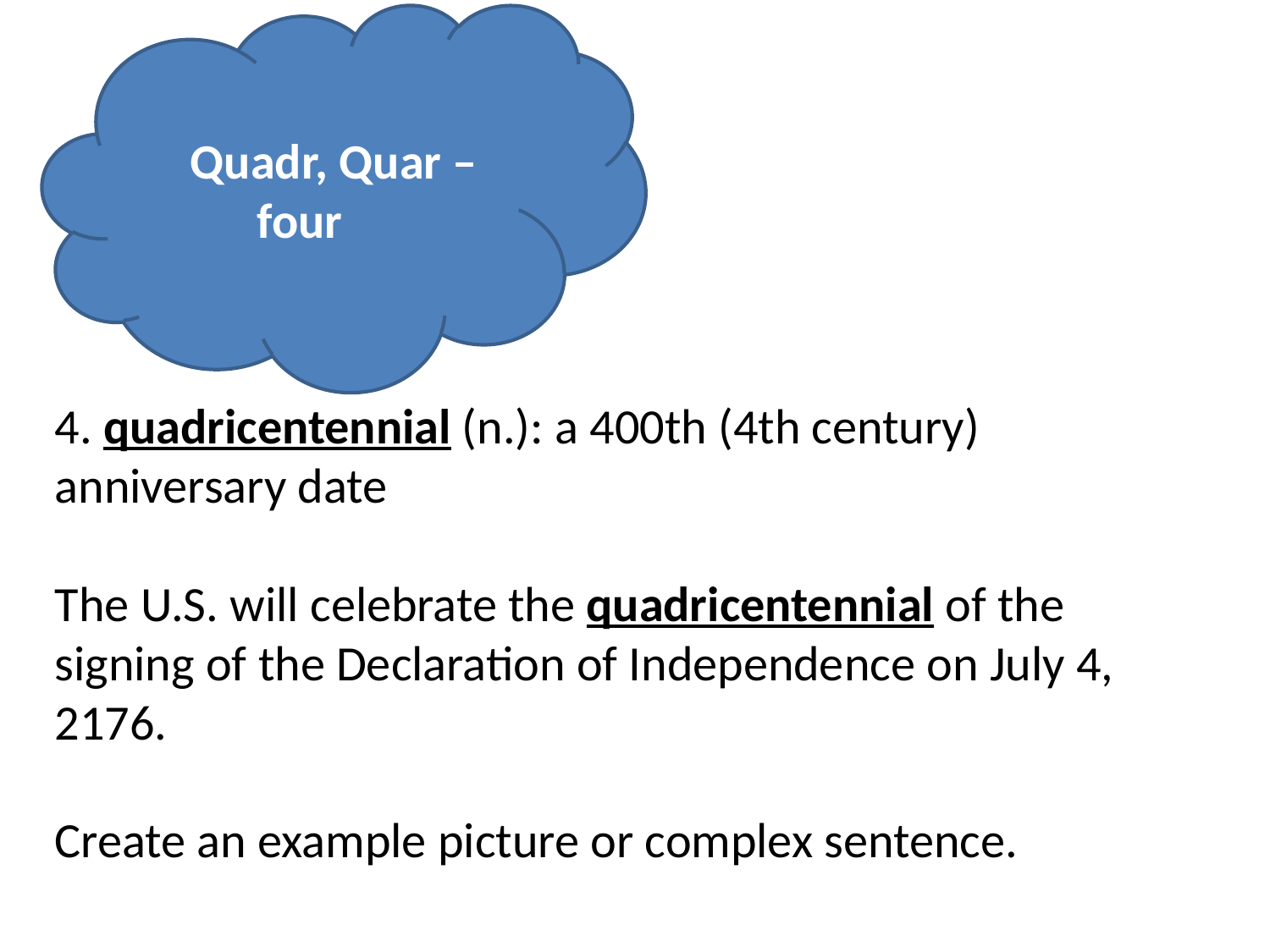

Quadr, Quar – four
4. quadricentennial (n.): a 400th (4th century) anniversary date

The U.S. will celebrate the quadricentennial of the signing of the Declaration of Independence on July 4, 2176.

Create an example picture or complex sentence.